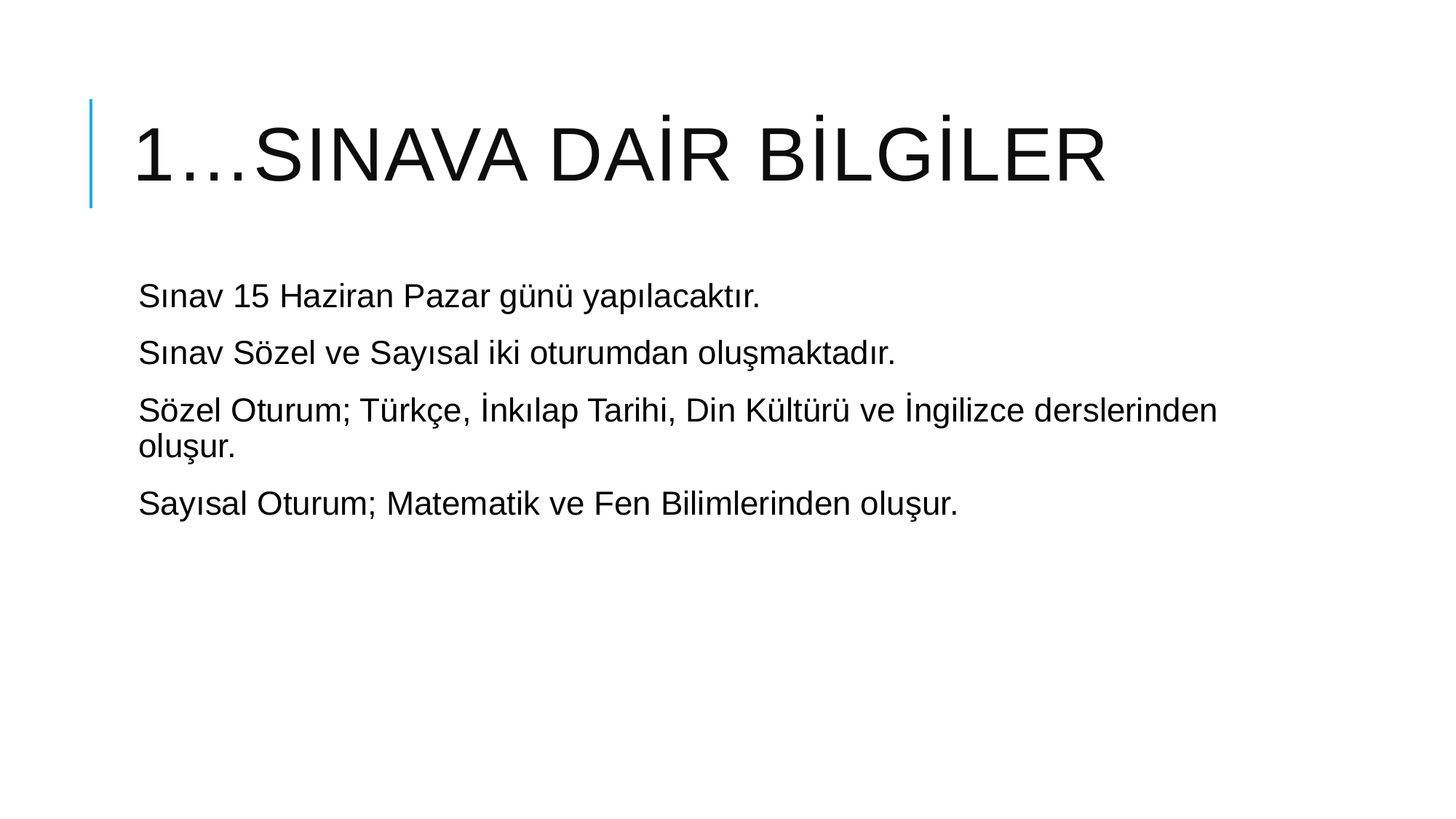

# 1…SINAVA DAİR BİLGİLER
Sınav 15 Haziran Pazar günü yapılacaktır.
Sınav Sözel ve Sayısal iki oturumdan oluşmaktadır.
Sözel Oturum; Türkçe, İnkılap Tarihi, Din Kültürü ve İngilizce derslerinden oluşur.
Sayısal Oturum; Matematik ve Fen Bilimlerinden oluşur.